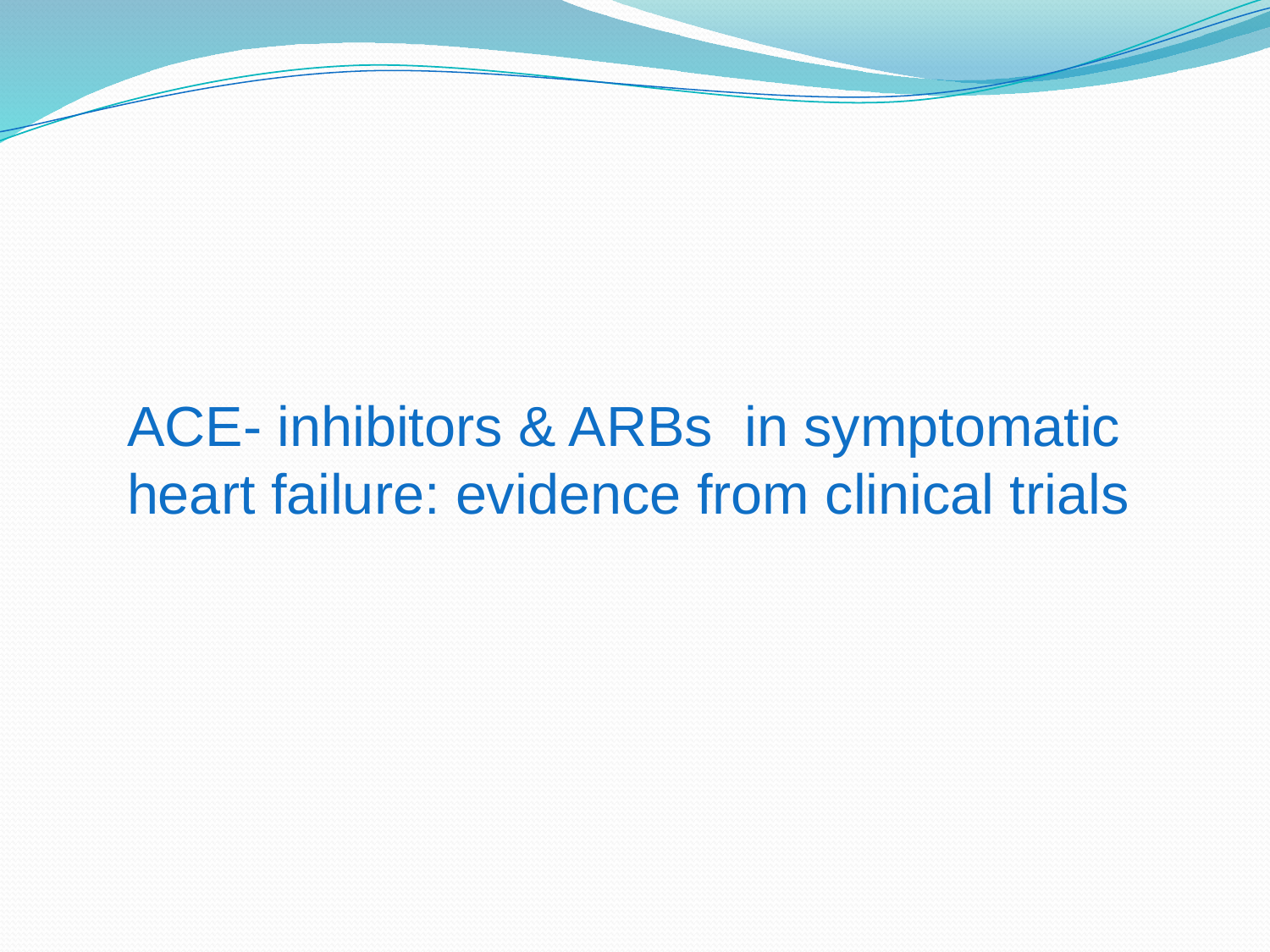

# ACE- inhibitors & ARBs  in symptomatic heart failure: evidence from clinical trials